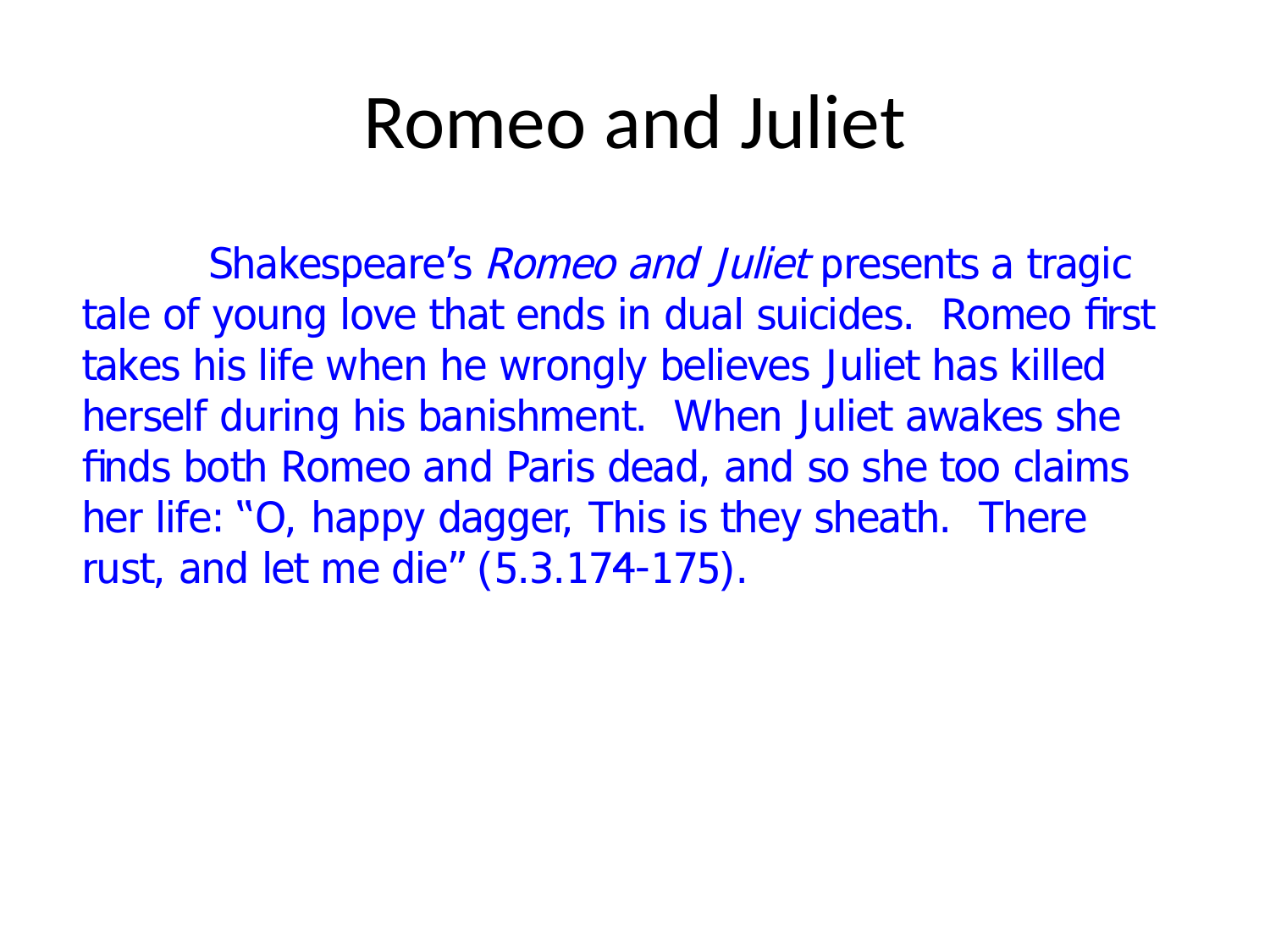

# Romeo and Juliet

	Shakespeare’s Romeo and Juliet presents a tragic tale of young love that ends in dual suicides.  Romeo first takes his life when he wrongly believes Juliet has killed herself during his banishment.  When Juliet awakes she finds both Romeo and Paris dead, and so she too claims her life: “O, happy dagger, This is they sheath.  There rust, and let me die” (5.3.174-175).